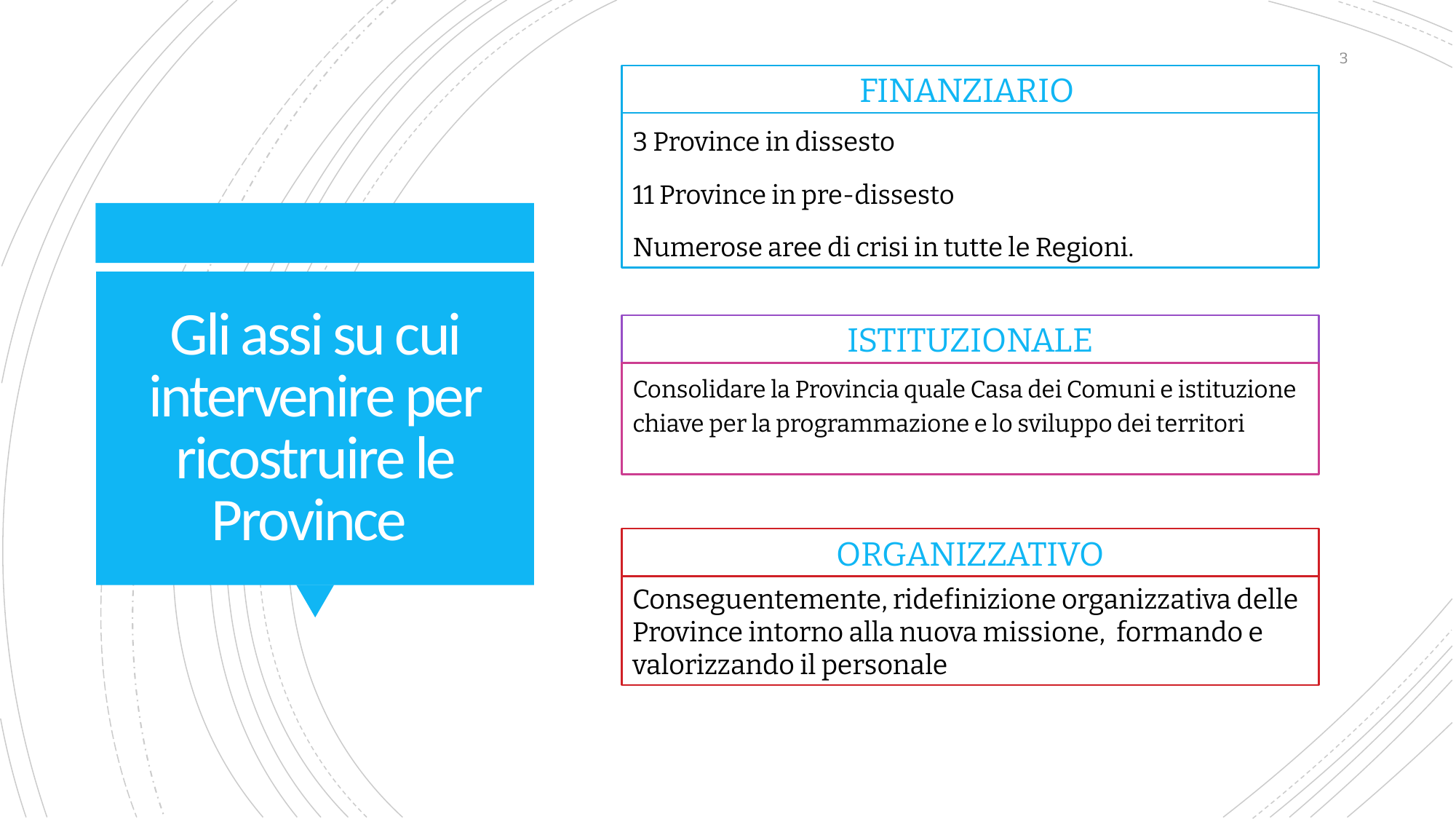

3
Finanziario
3 Province in dissesto
11 Province in pre-dissesto
Numerose aree di crisi in tutte le Regioni.
# Gli assi su cui intervenire per ricostruire le Province
istituzionale
Consolidare la Provincia quale Casa dei Comuni e istituzione chiave per la programmazione e lo sviluppo dei territori
organizzativo
Conseguentemente, ridefinizione organizzativa delle Province intorno alla nuova missione,  formando e valorizzando il personale